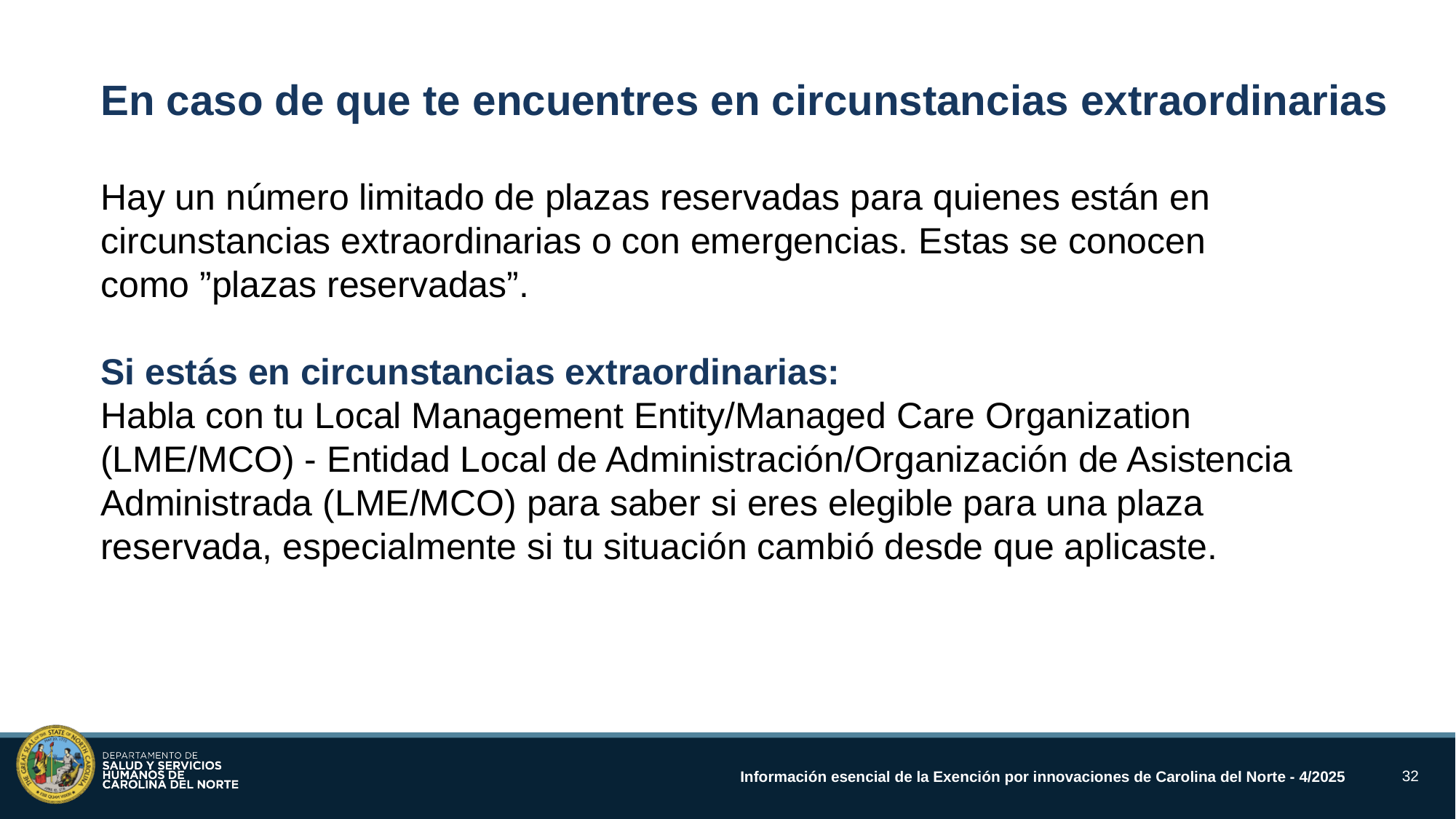

En caso de que te encuentres en circunstancias extraordinarias
Hay un número limitado de plazas reservadas para quienes están en
circunstancias extraordinarias o con emergencias. Estas se conocen
como ”plazas reservadas”.

Si estás en circunstancias extraordinarias:
Habla con tu Local Management Entity/Managed Care Organization
(LME/MCO) - Entidad Local de Administración/Organización de Asistencia Administrada (LME/MCO) para saber si eres elegible para una plaza
reservada, especialmente si tu situación cambió desde que aplicaste.